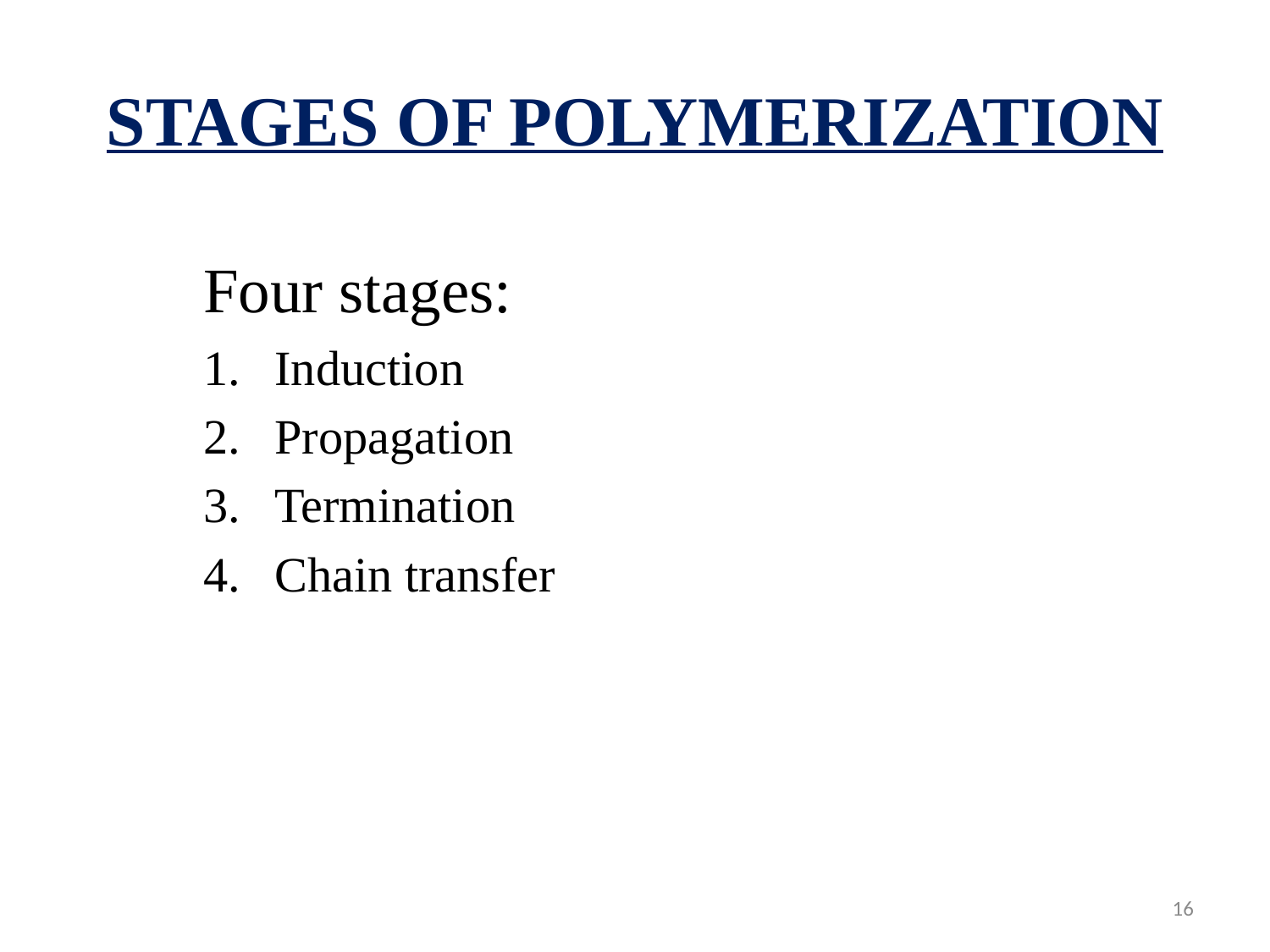

# STAGES OF POLYMERIZATION
Four stages:
Induction
Propagation
Termination
Chain transfer

16